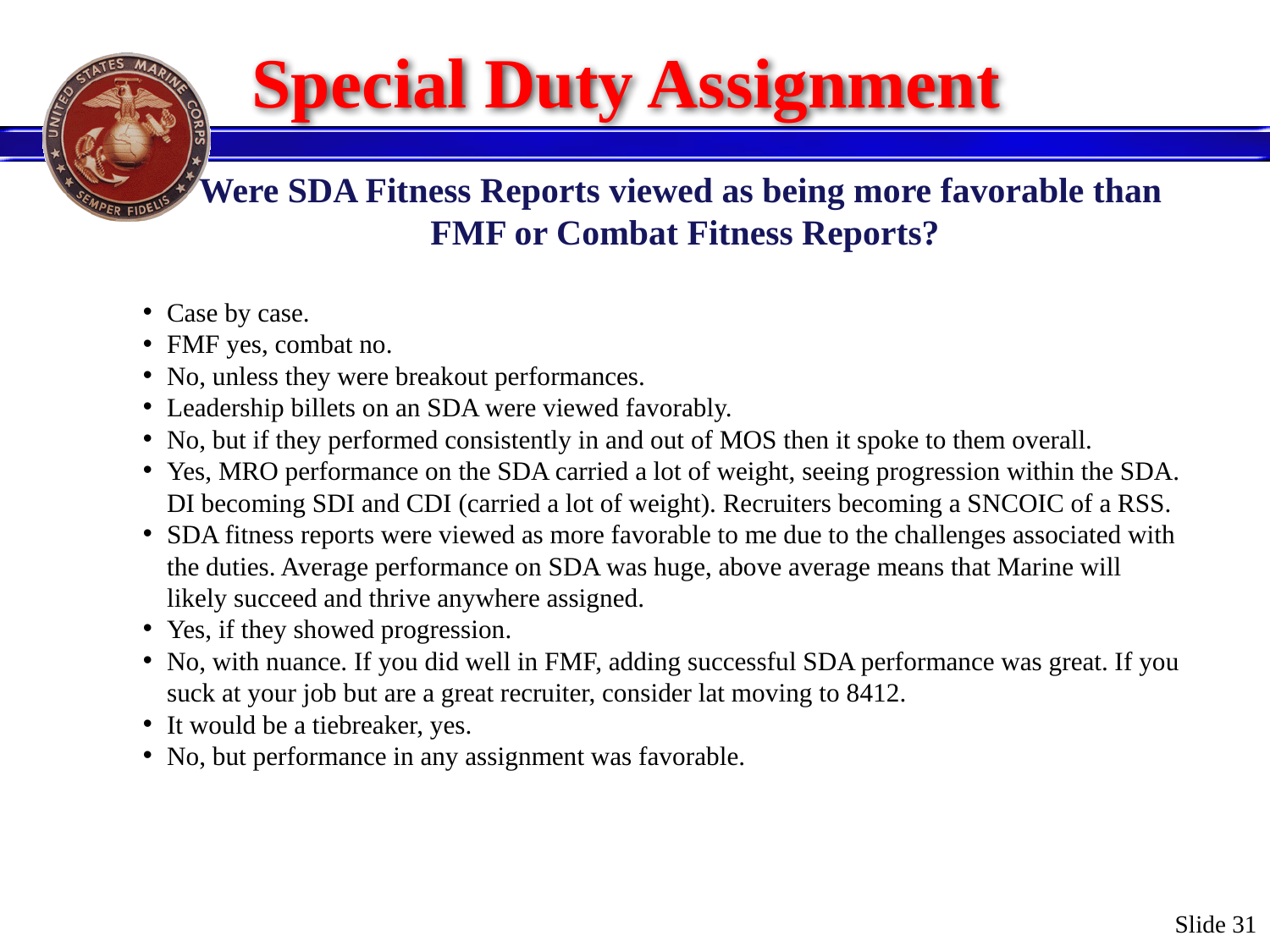

# Special Duty Assignment
Were SDA Fitness Reports viewed as being more favorable than
FMF or Combat Fitness Reports?

Case by case.
FMF yes, combat no.
No, unless they were breakout performances.
Leadership billets on an SDA were viewed favorably.
No, but if they performed consistently in and out of MOS then it spoke to them overall.
Yes, MRO performance on the SDA carried a lot of weight, seeing progression within the SDA. DI becoming SDI and CDI (carried a lot of weight). Recruiters becoming a SNCOIC of a RSS.
SDA fitness reports were viewed as more favorable to me due to the challenges associated with the duties. Average performance on SDA was huge, above average means that Marine will likely succeed and thrive anywhere assigned.
Yes, if they showed progression.
No, with nuance. If you did well in FMF, adding successful SDA performance was great. If you suck at your job but are a great recruiter, consider lat moving to 8412.
It would be a tiebreaker, yes.
No, but performance in any assignment was favorable.
Slide 31